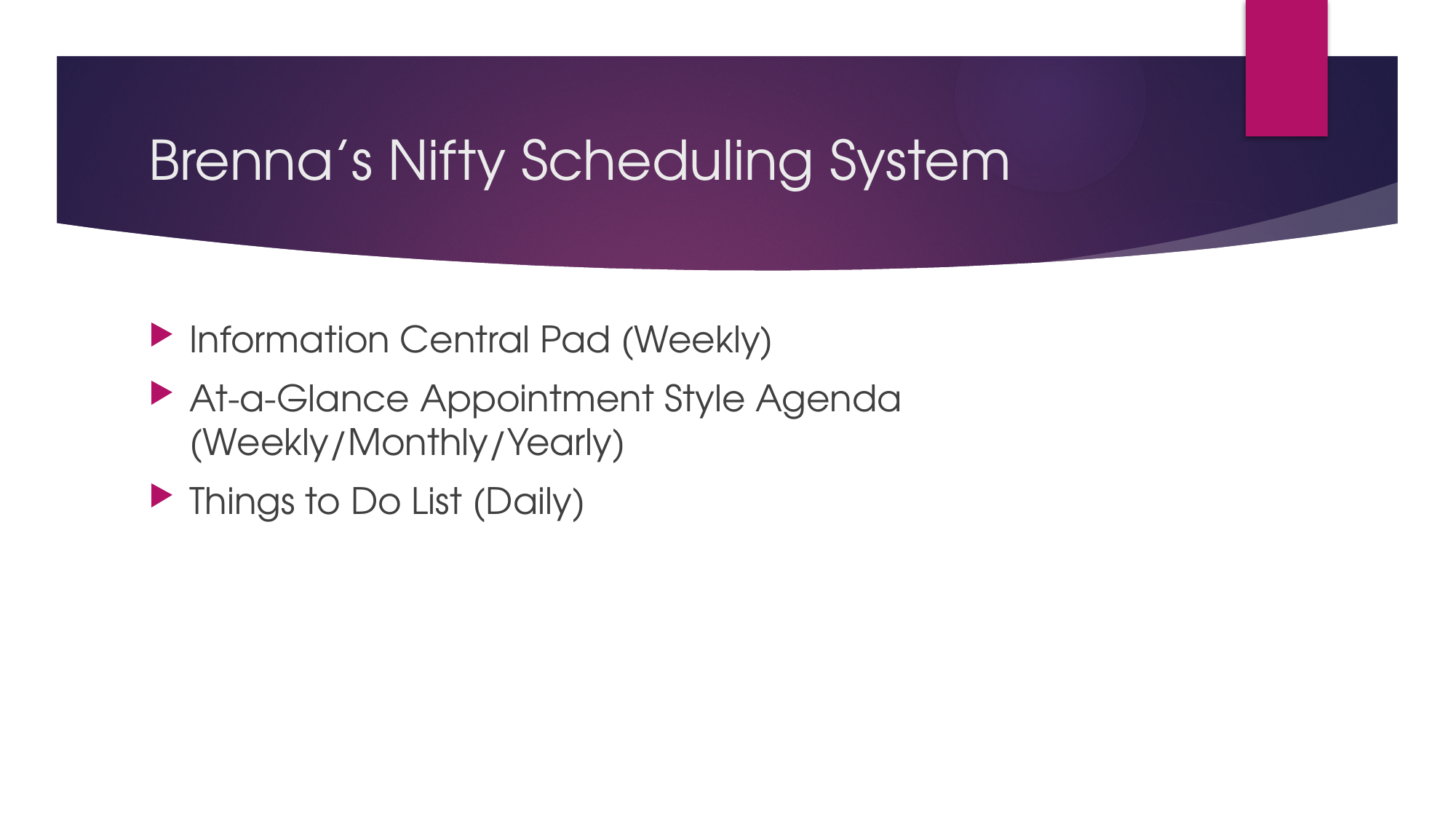

# Brenna’s Nifty Scheduling System
Information Central Pad (Weekly)
At-a-Glance Appointment Style Agenda (Weekly/Monthly/Yearly)
Things to Do List (Daily)